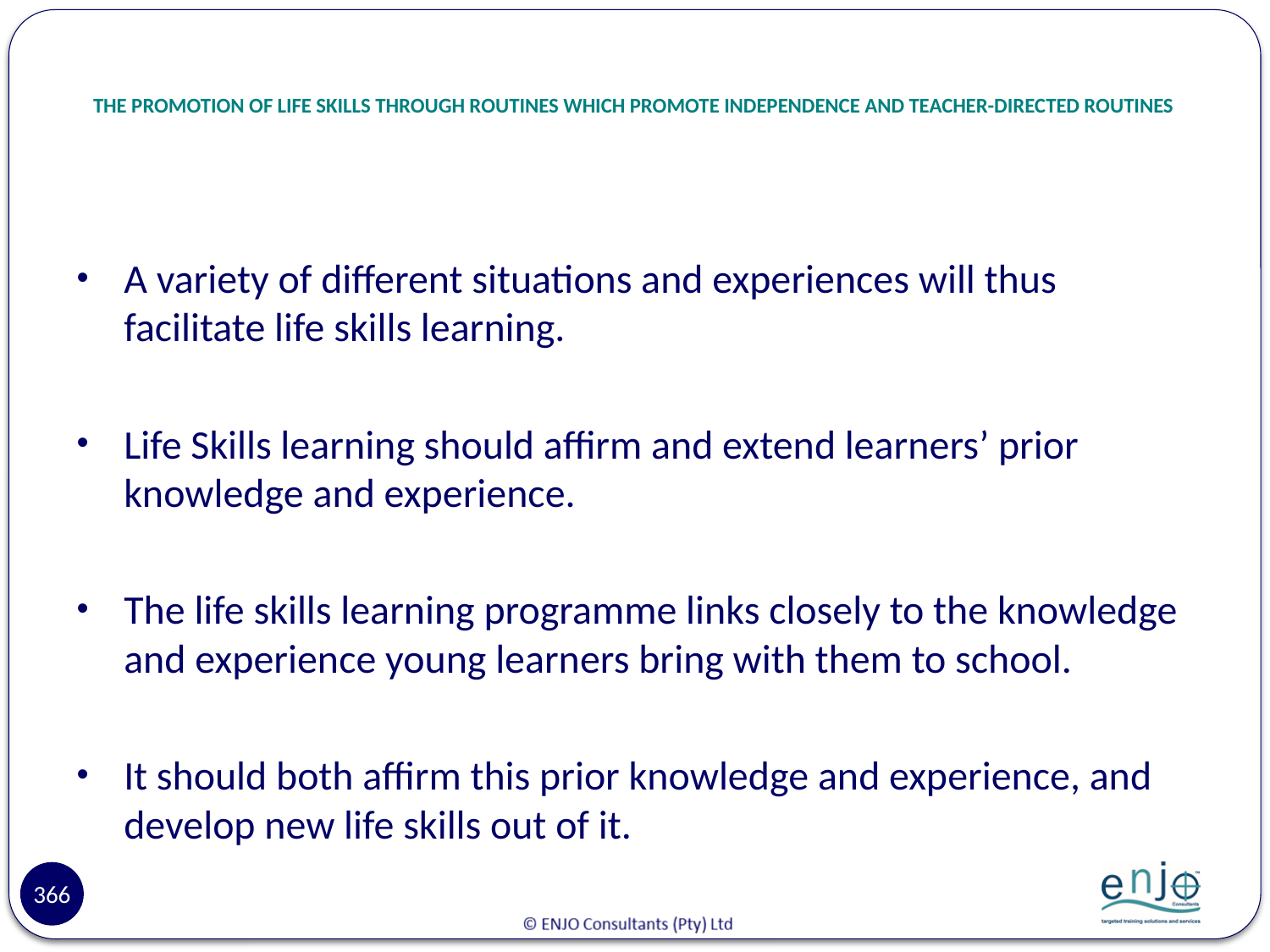

# THE PROMOTION OF LIFE SKILLS THROUGH ROUTINES WHICH PROMOTE INDEPENDENCE AND TEACHER-DIRECTED ROUTINES
A variety of different situations and experiences will thus facilitate life skills learning.

Life Skills learning should affirm and extend learners’ prior knowledge and experience.

The life skills learning programme links closely to the knowledge and experience young learners bring with them to school.

It should both affirm this prior knowledge and experience, and develop new life skills out of it.

366